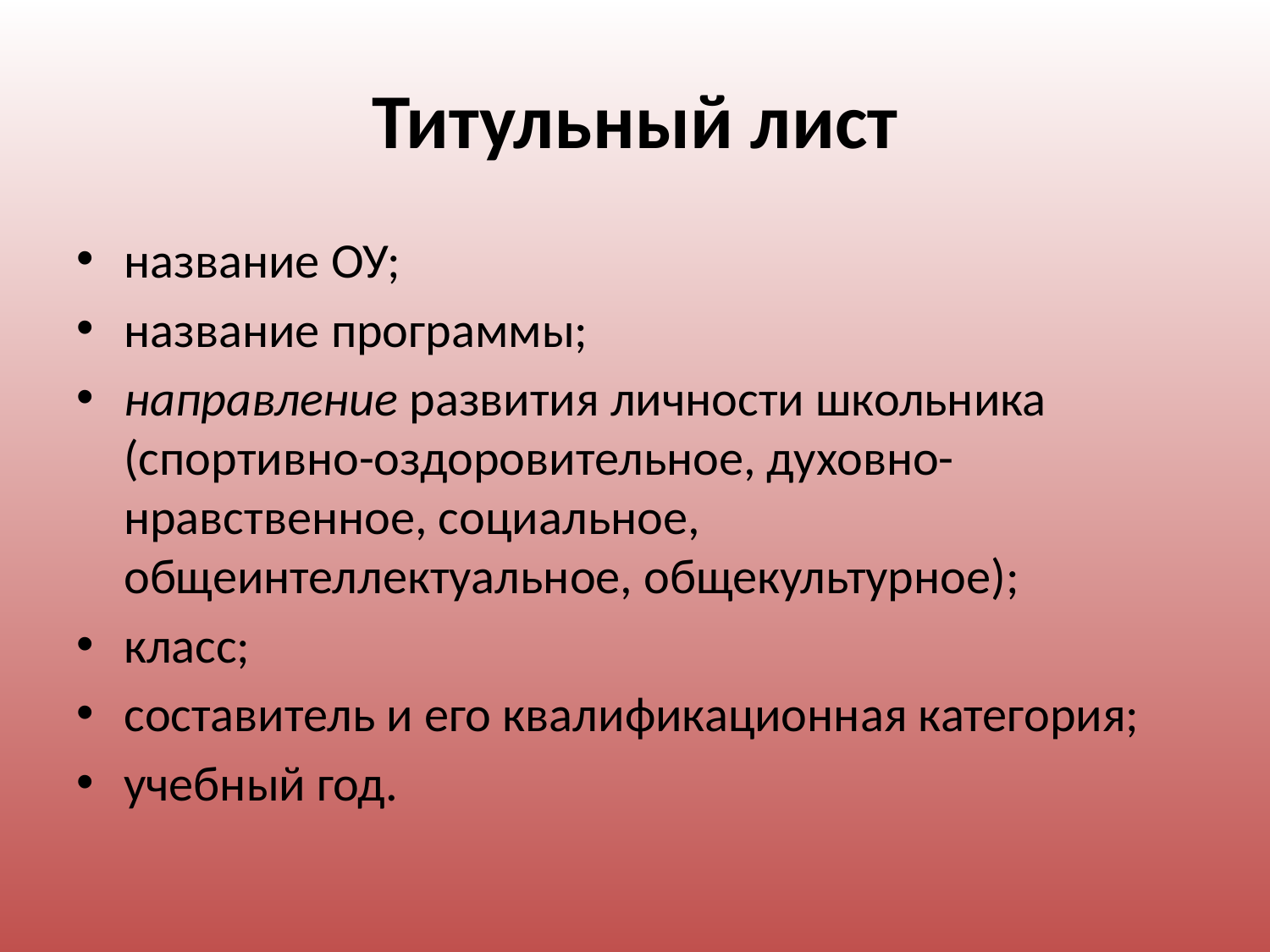

# Титульный лист
название ОУ;
название программы;
направление развития личности школьника (спортивно-оздоровительное, духовно-нравственное, социальное, общеинтеллектуальное, общекультурное);
класс;
составитель и его квалификационная категория;
учебный год.